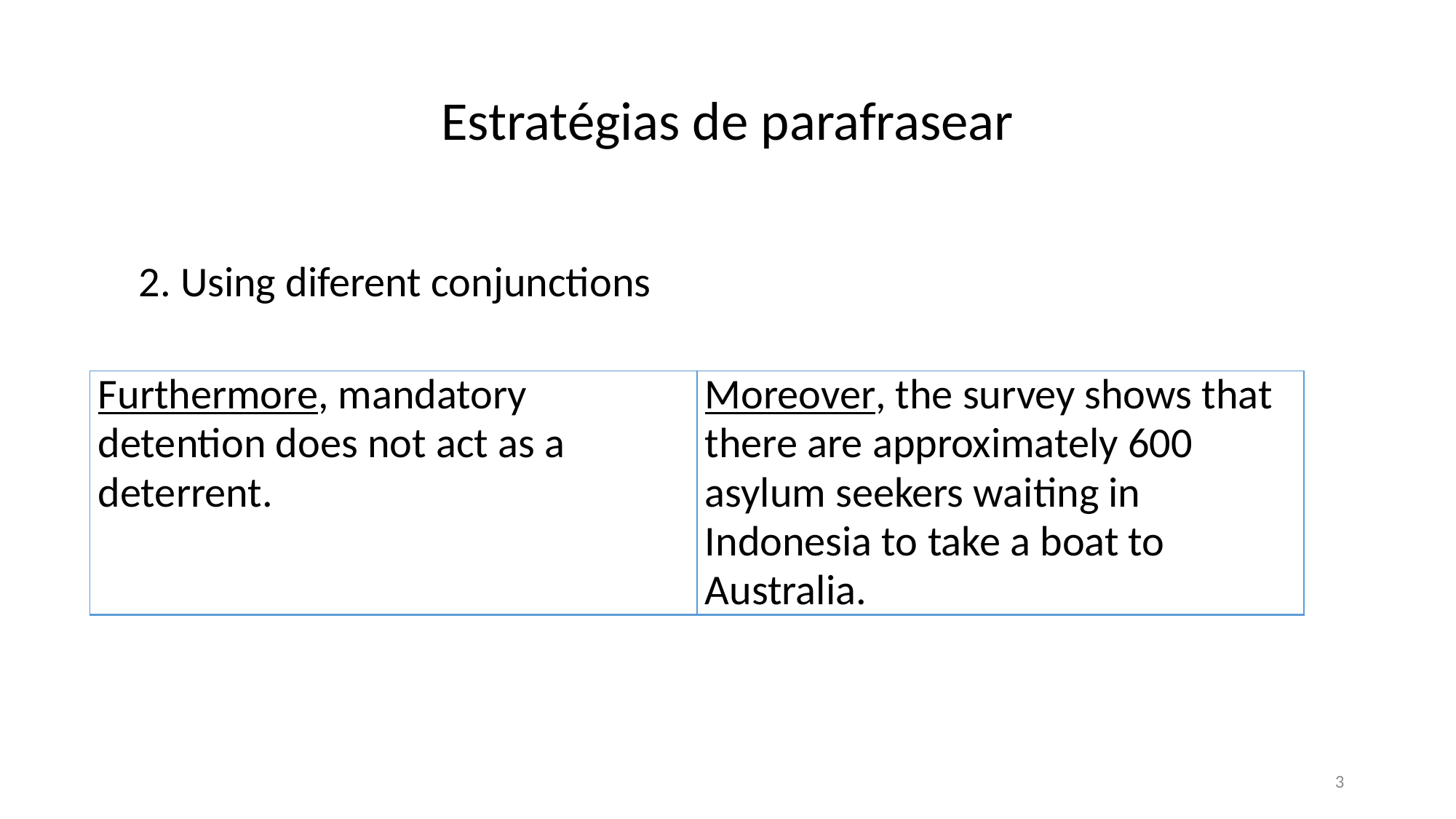

# Estratégias de parafrasear
2. Using diferent conjunctions
| Furthermore, mandatory detention does not act as a deterrent. | Moreover, the survey shows that there are approximately 600 asylum seekers waiting in Indonesia to take a boat to Australia. |
| --- | --- |
3